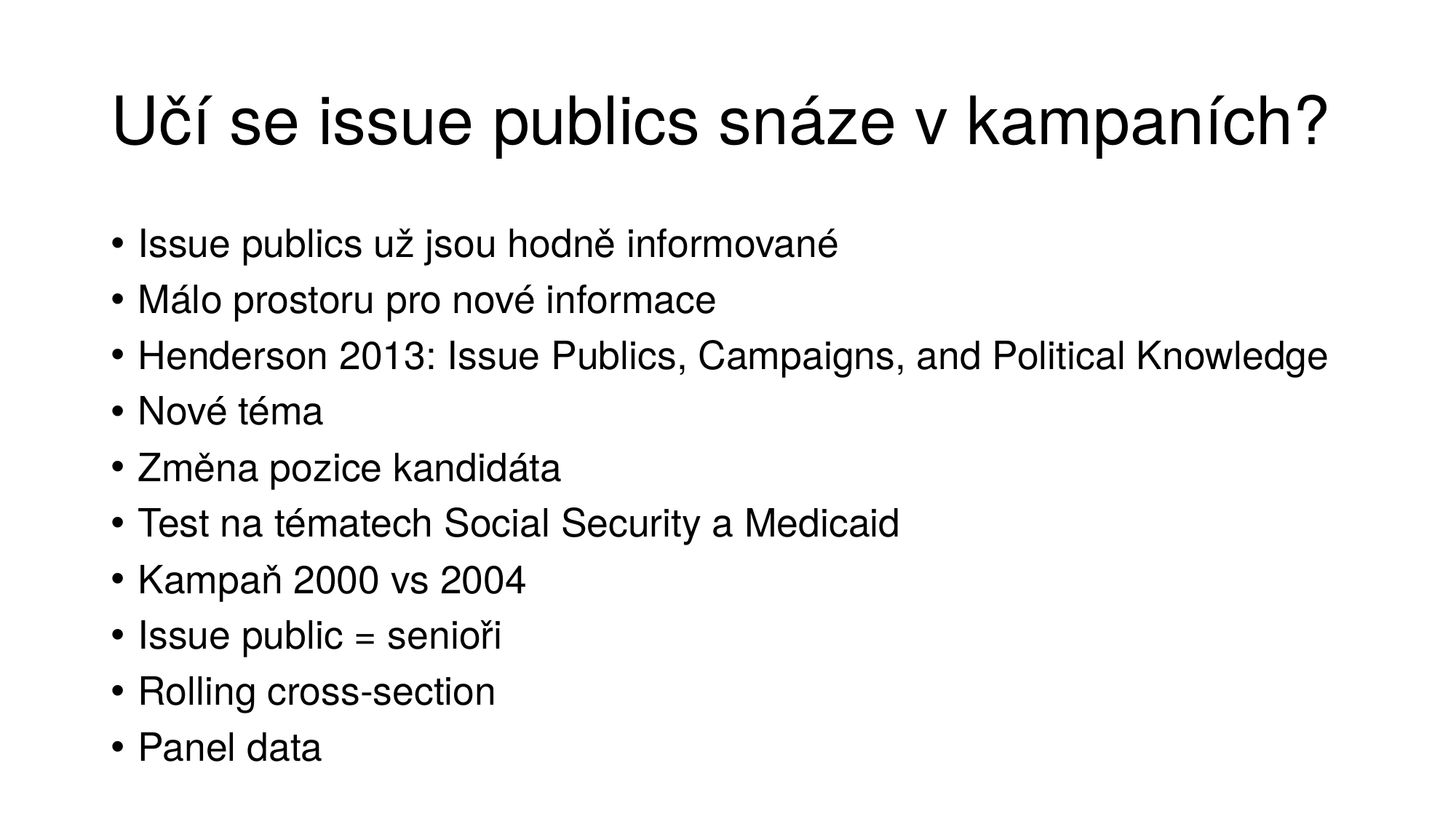

# Učí se issue publics snáze v kampaních?
Issue publics už jsou hodně informované
Málo prostoru pro nové informace
Henderson 2013: Issue Publics, Campaigns, and Political Knowledge
Nové téma
Změna pozice kandidáta
Test na tématech Social Security a Medicaid
Kampaň 2000 vs 2004
Issue public = senioři
Rolling cross-section
Panel data